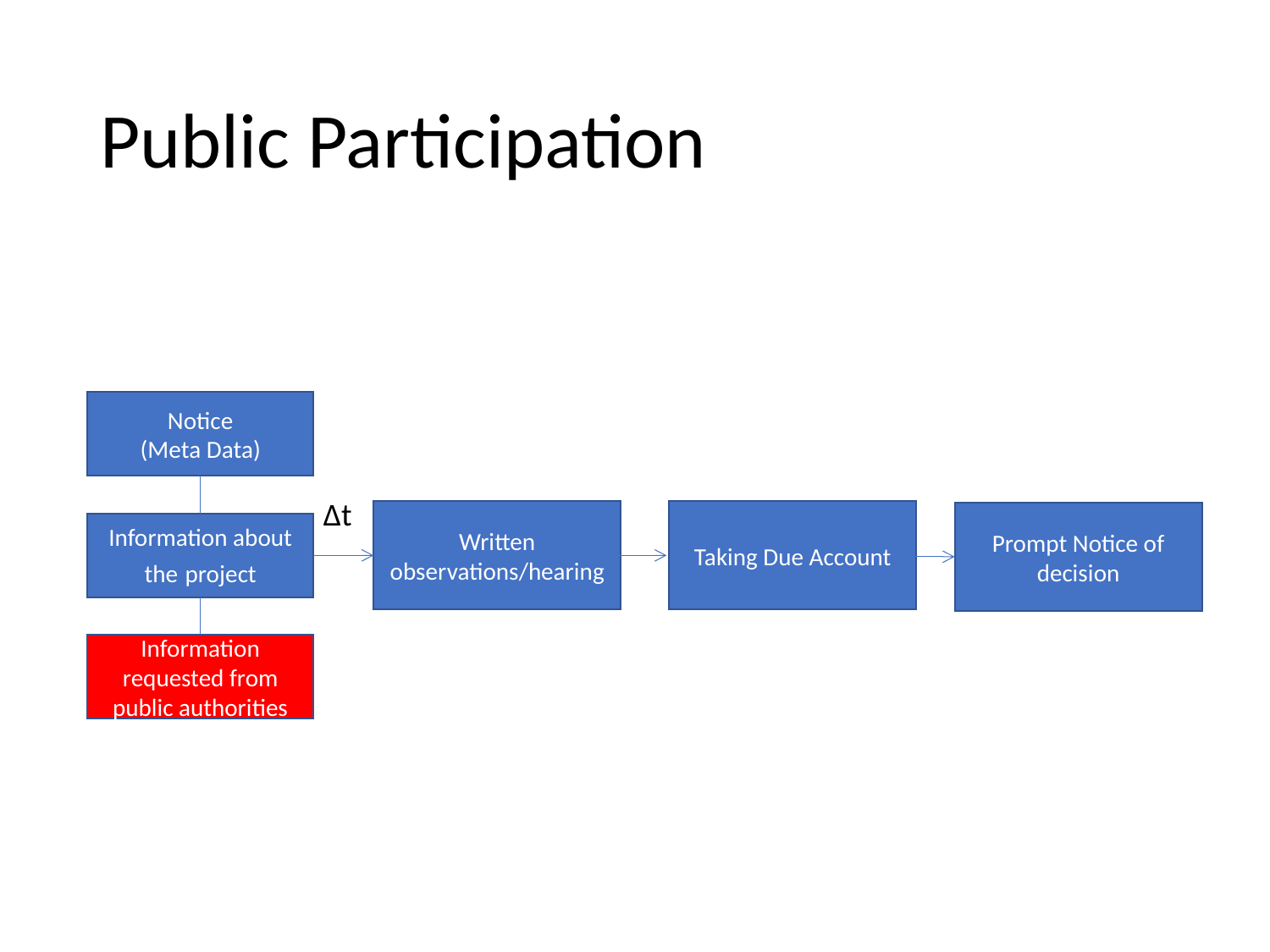

# Public Participation

Notice
(Meta Data)
Δt
Taking Due Account
Written observations/hearing
Prompt Notice of decision
Information about the project
Information requested from public authorities